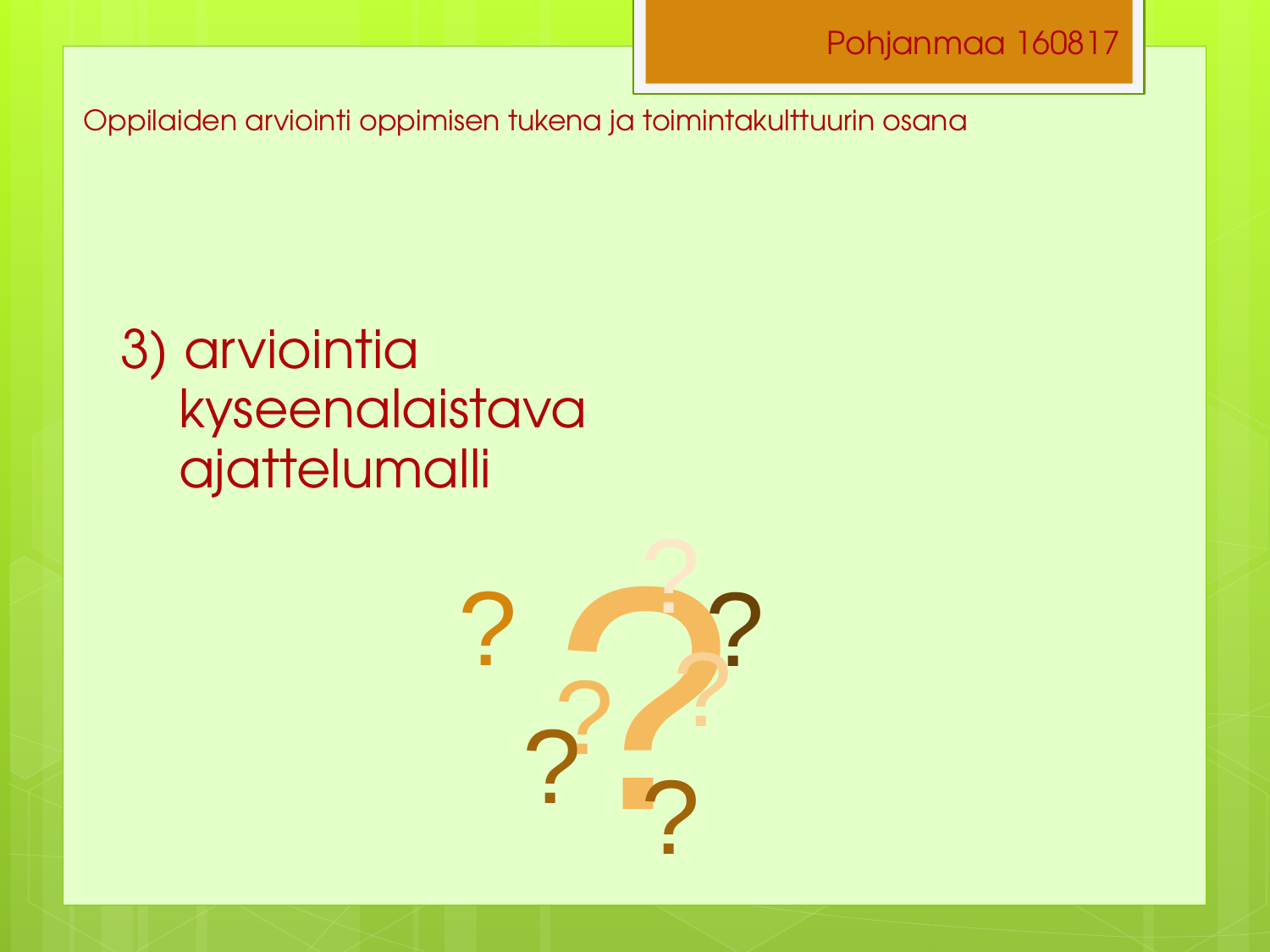

Pohjanmaa 160817
# Oppilaiden arviointi oppimisen tukena ja toimintakulttuurin osana
3) arviointia
    kyseenalaistava
    ajattelumalli

?
?
?
?
?
?

?

?